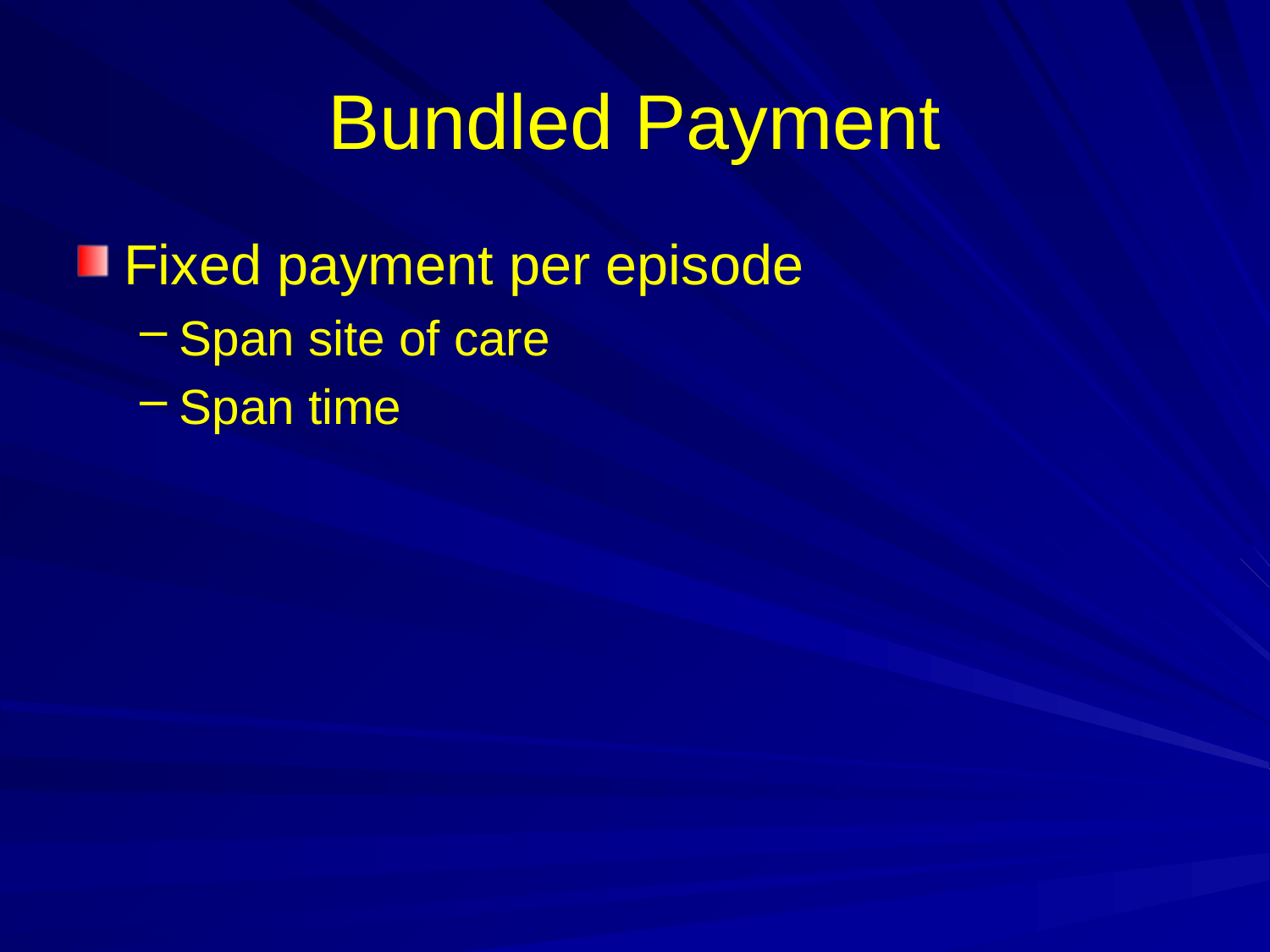

# Bundled Payment
Fixed payment per episode
Span site of care
Span time